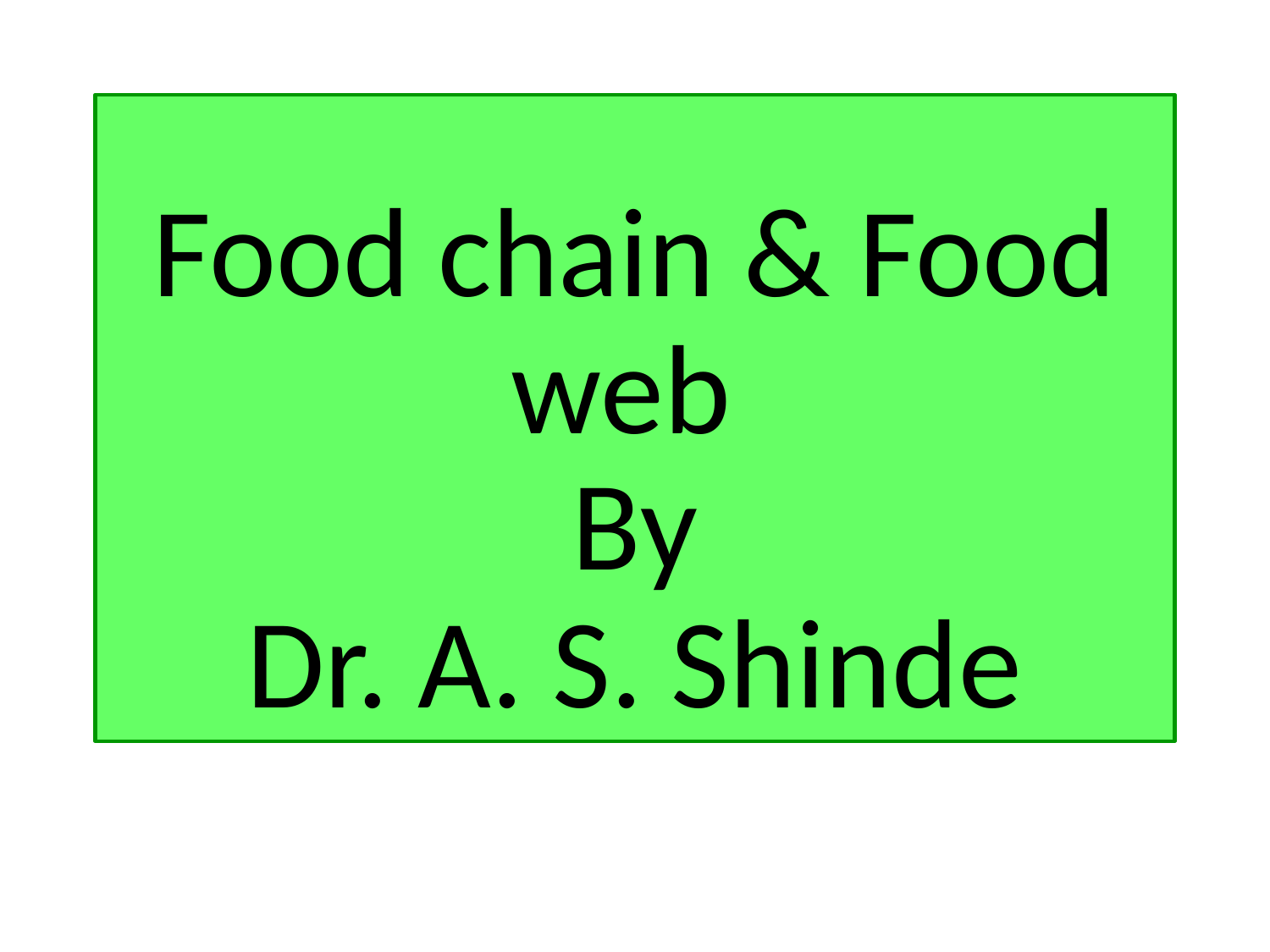

# Food chain & Food web By Dr. A. S. Shinde